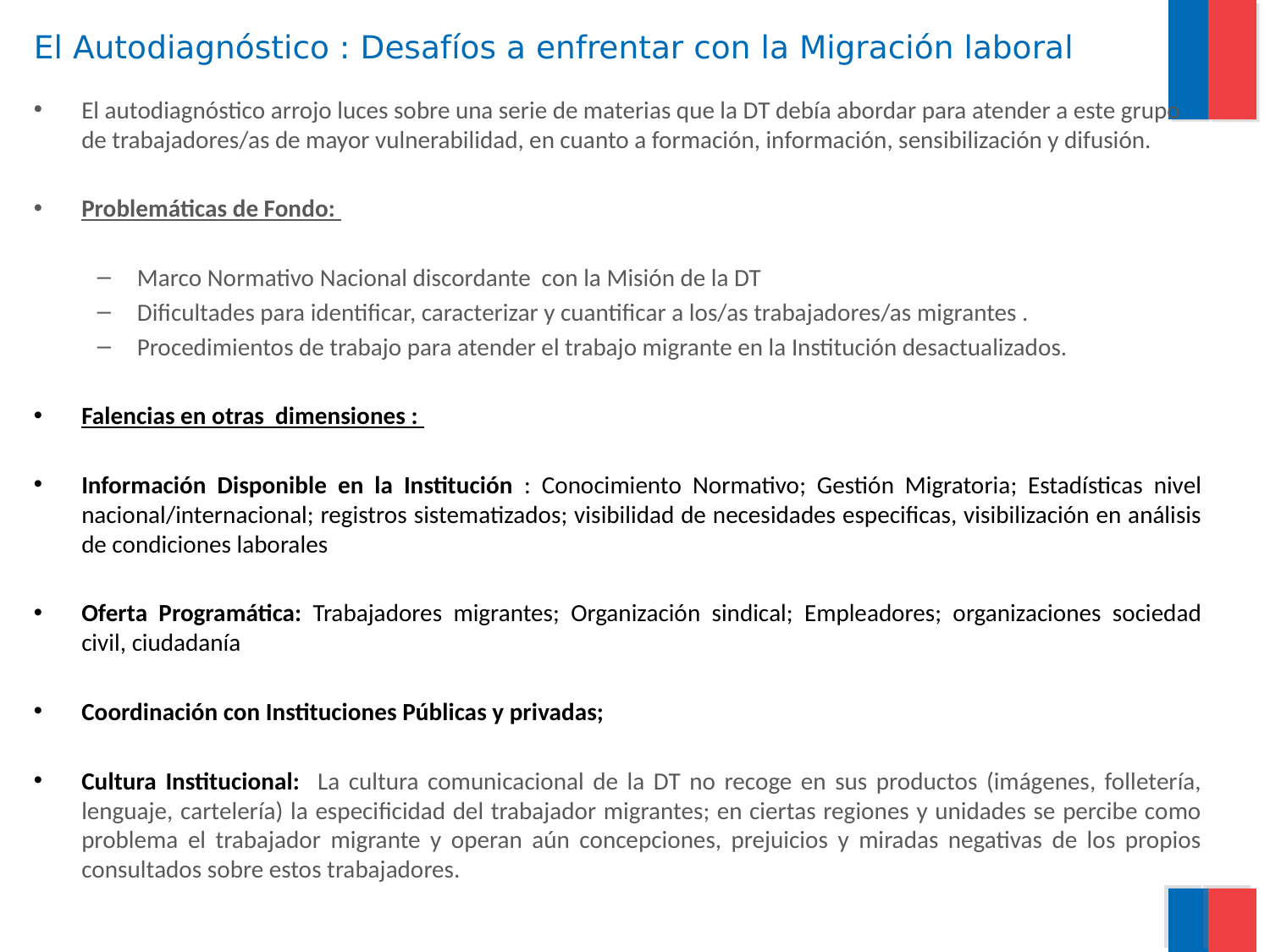

# El Autodiagnóstico : Desafíos a enfrentar con la Migración laboral
El autodiagnóstico arrojo luces sobre una serie de materias que la DT debía abordar para atender a este grupo de trabajadores/as de mayor vulnerabilidad, en cuanto a formación, información, sensibilización y difusión.

Problemáticas de Fondo:

Marco Normativo Nacional discordante  con la Misión de la DT
Dificultades para identificar, caracterizar y cuantificar a los/as trabajadores/as migrantes .
Procedimientos de trabajo para atender el trabajo migrante en la Institución desactualizados.

Falencias en otras  dimensiones :

Información Disponible en la Institución : Conocimiento Normativo; Gestión Migratoria; Estadísticas nivel nacional/internacional; registros sistematizados; visibilidad de necesidades especificas, visibilización en análisis de condiciones laborales

Oferta Programática: Trabajadores migrantes; Organización sindical; Empleadores; organizaciones sociedad civil, ciudadanía

Coordinación con Instituciones Públicas y privadas;

Cultura Institucional:  La cultura comunicacional de la DT no recoge en sus productos (imágenes, folletería, lenguaje, cartelería) la especificidad del trabajador migrantes; en ciertas regiones y unidades se percibe como problema el trabajador migrante y operan aún concepciones, prejuicios y miradas negativas de los propios consultados sobre estos trabajadores.